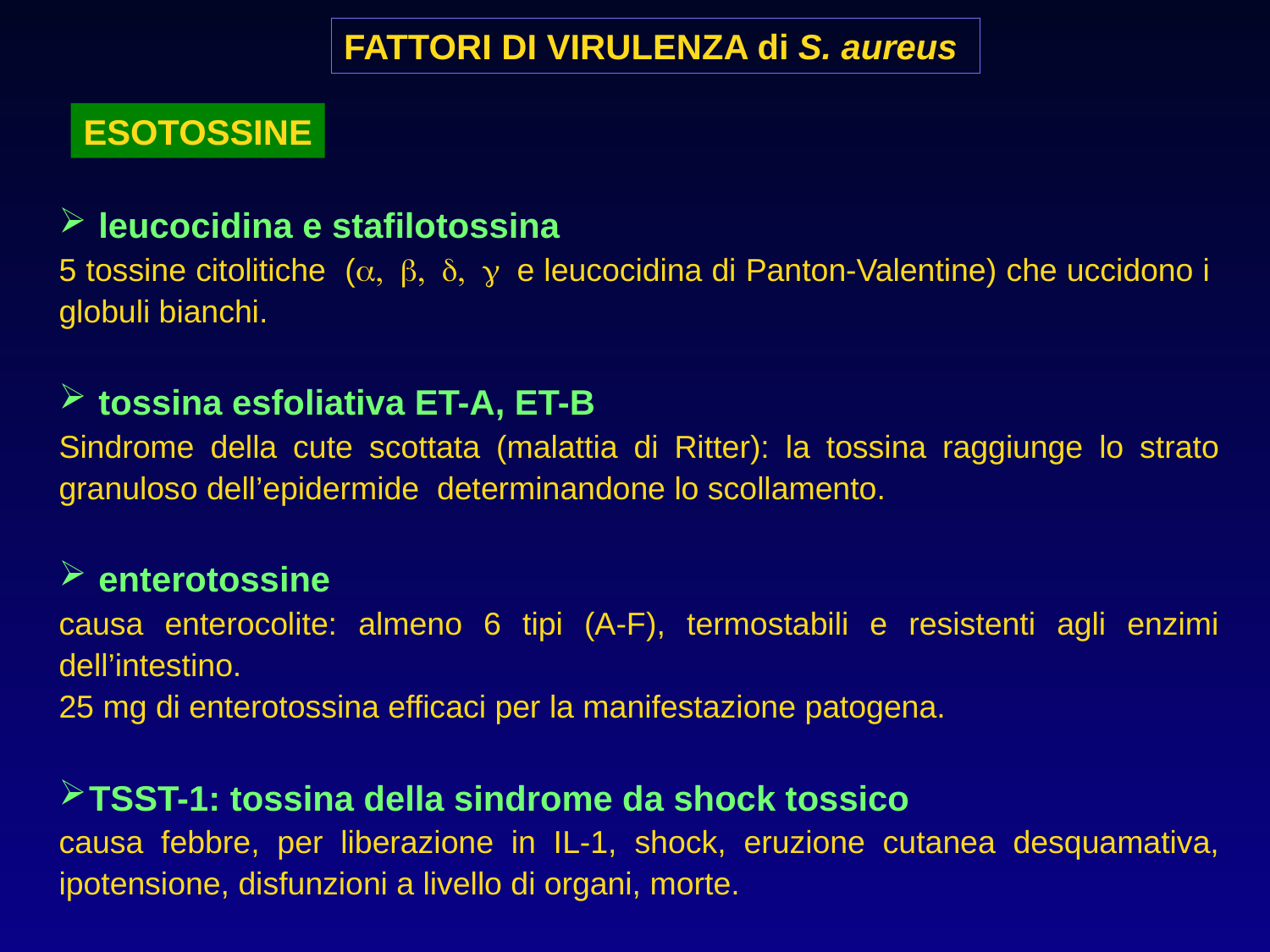

FATTORI DI VIRULENZA di S. aureus
ESOTOSSINE

 leucocidina e stafilotossina
5 tossine citolitiche  (α, β, δ, γ e leucocidina di Panton-Valentine) che uccidono i  globuli bianchi.

 tossina esfoliativa ET-A, ET-B
Sindrome della cute scottata (malattia di Ritter): la tossina raggiunge lo strato granuloso dell’epidermide  determinandone lo scollamento.

 enterotossine
causa enterocolite: almeno 6 tipi (A-F), termostabili e resistenti agli enzimi dell’intestino.
25 mg di enterotossina efficaci per la manifestazione patogena.

TSST-1: tossina della sindrome da shock tossico
causa febbre, per liberazione in IL-1, shock, eruzione cutanea desquamativa, ipotensione, disfunzioni a livello di organi, morte.